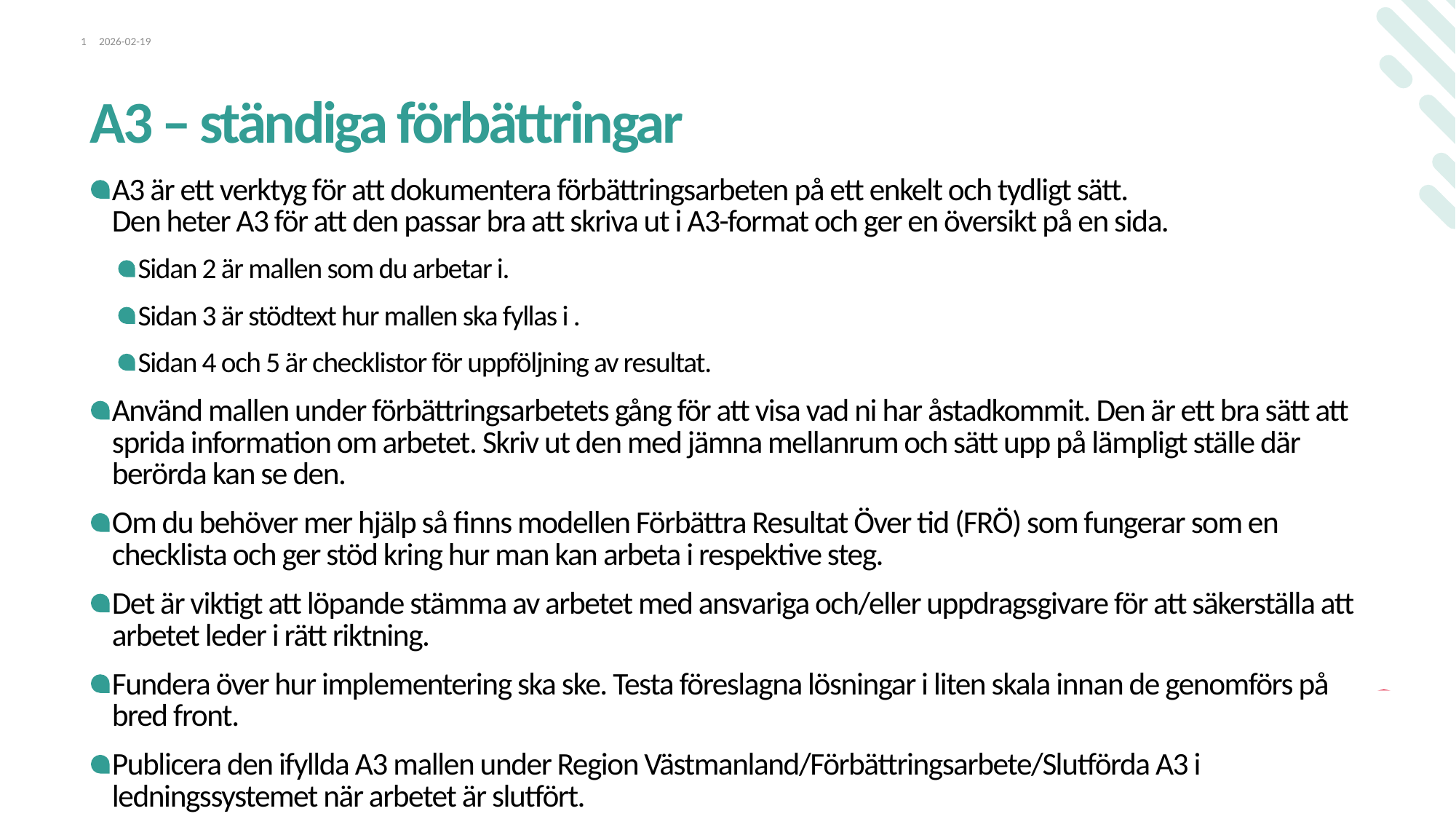

1
2026-02-19
# A3 – ständiga förbättringar
A3 är ett verktyg för att dokumentera förbättringsarbeten på ett enkelt och tydligt sätt.
Den heter A3 för att den passar bra att skriva ut i A3-format och ger en översikt på en sida.
Sidan 2 är mallen som du arbetar i.
Sidan 3 är stödtext hur mallen ska fyllas i .
Sidan 4 och 5 är checklistor för uppföljning av resultat.
Använd mallen under förbättringsarbetets gång för att visa vad ni har åstadkommit. Den är ett bra sätt att sprida information om arbetet. Skriv ut den med jämna mellanrum och sätt upp på lämpligt ställe där berörda kan se den.
Om du behöver mer hjälp så finns modellen Förbättra Resultat Över tid (FRÖ) som fungerar som en checklista och ger stöd kring hur man kan arbeta i respektive steg.
Det är viktigt att löpande stämma av arbetet med ansvariga och/eller uppdragsgivare för att säkerställa att arbetet leder i rätt riktning.
Fundera över hur implementering ska ske. Testa föreslagna lösningar i liten skala innan de genomförs på bred front.
Publicera den ifyllda A3 mallen under Region Västmanland/Förbättringsarbete/Slutförda A3 i ledningssystemet när arbetet är slutfört.